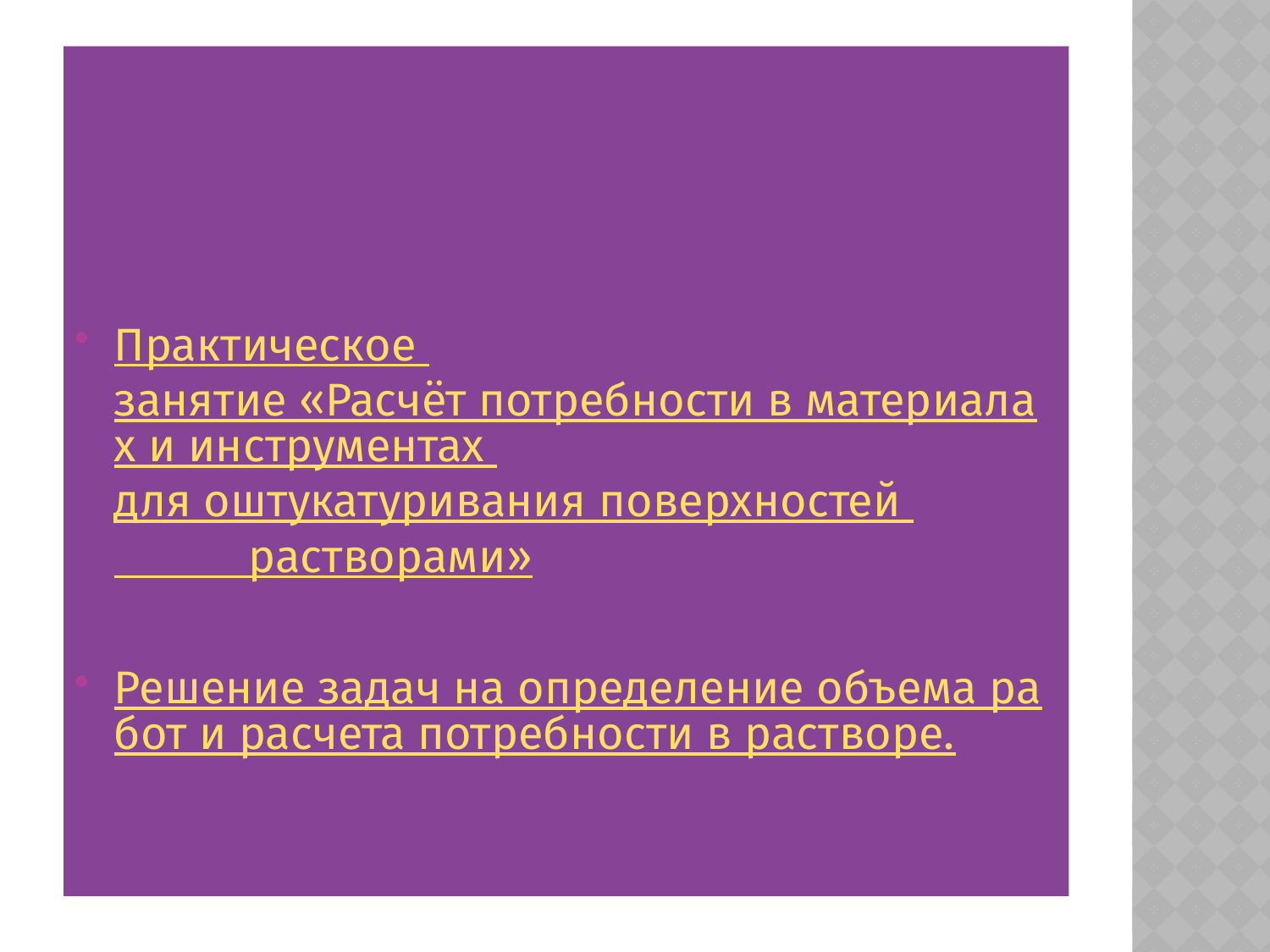

#

Практическое занятие «Расчёт потребности в материалах и инструментах для оштукатуривания поверхностей            растворами»

Решение задач на определение объема работ и расчета потребности в растворе.